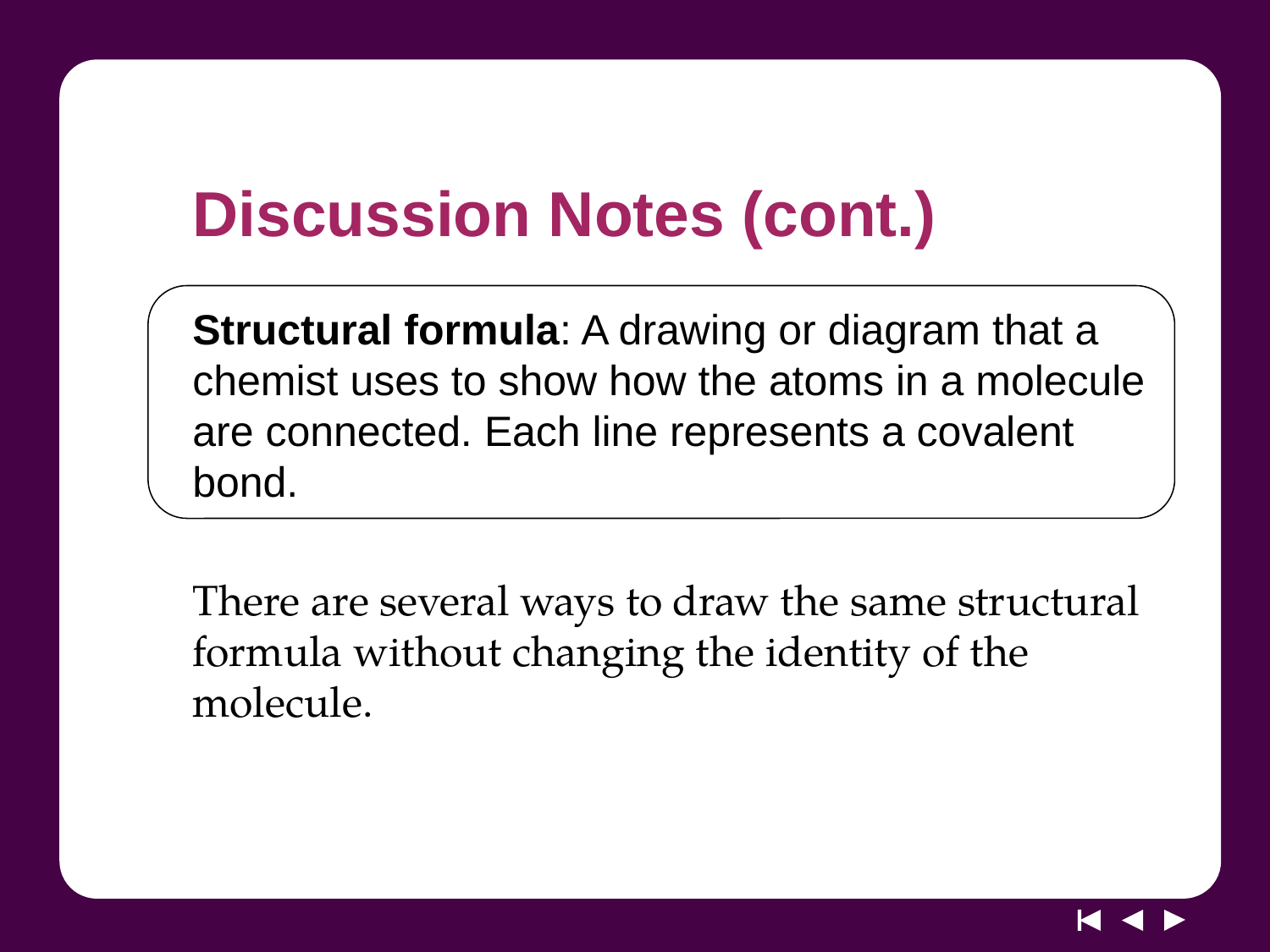

# Discussion Notes (cont.)

Structural formula: A drawing or diagram that a chemist uses to show how the atoms in a molecule are connected. Each line represents a covalent bond.

There are several ways to draw the same structural formula without changing the identity of the molecule.